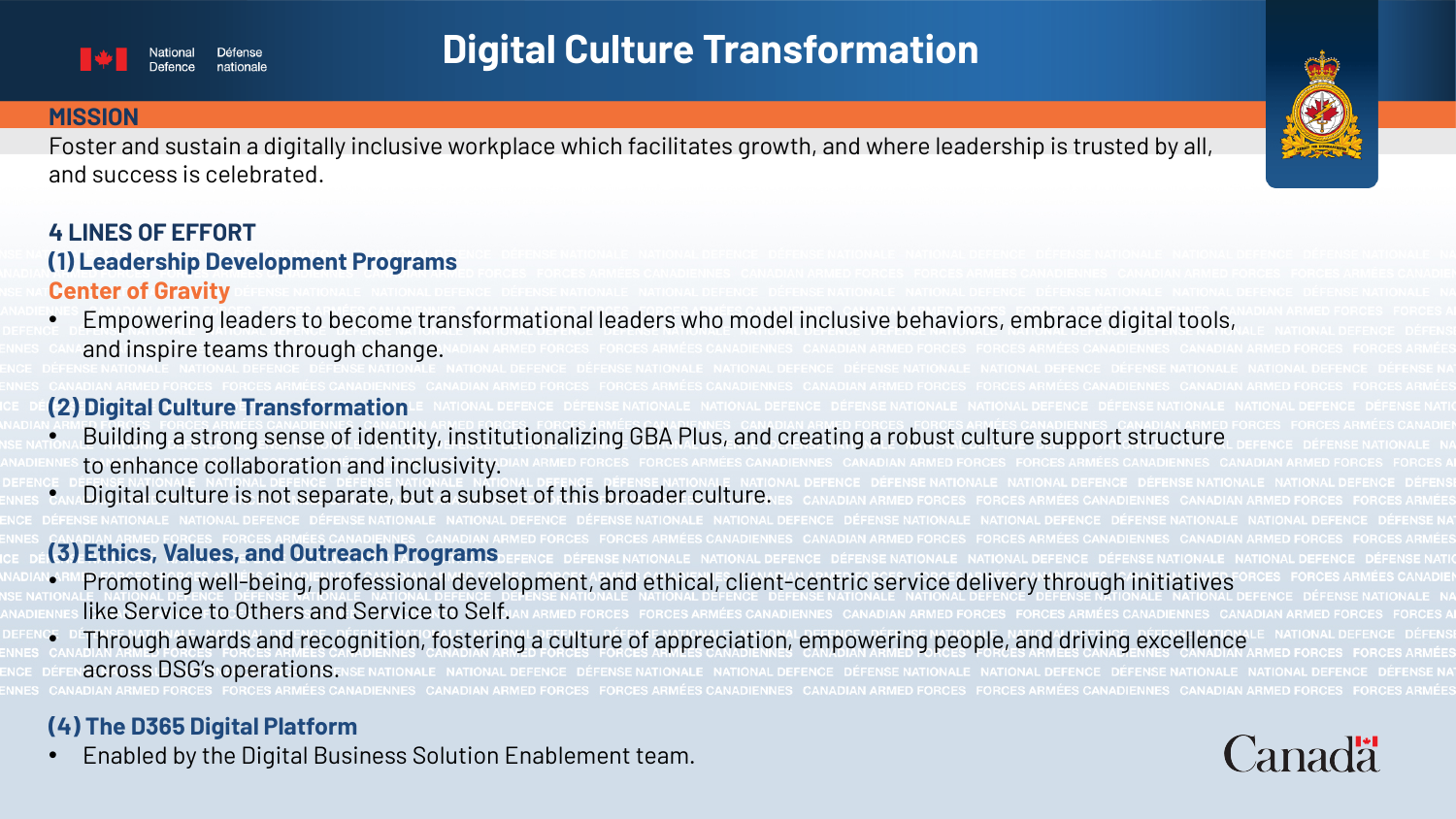

Digital Culture Transformation
MISSION
Foster and sustain a digitally inclusive workplace which facilitates growth, and where leadership is trusted by all, and success is celebrated. 
4 LINES OF EFFORT
(1) Leadership Development Programs
Center of Gravity
Empowering leaders to become transformational leaders who model inclusive behaviors, embrace digital tools, and inspire teams through change.

(2) Digital Culture Transformation
Building a strong sense of identity, institutionalizing GBA Plus, and creating a robust culture support structure to enhance collaboration and inclusivity.
Digital culture is not separate, but a subset of this broader culture.

(3) Ethics, Values, and Outreach Programs
Promoting well-being, professional development, and ethical, client-centric service delivery through initiatives like Service to Others and Service to Self.
Through awards and recognition, fostering a culture of appreciation, empowering people, and driving excellence across DSG’s operations.

(4) The D365 Digital Platform
Enabled by the Digital Business Solution Enablement team.